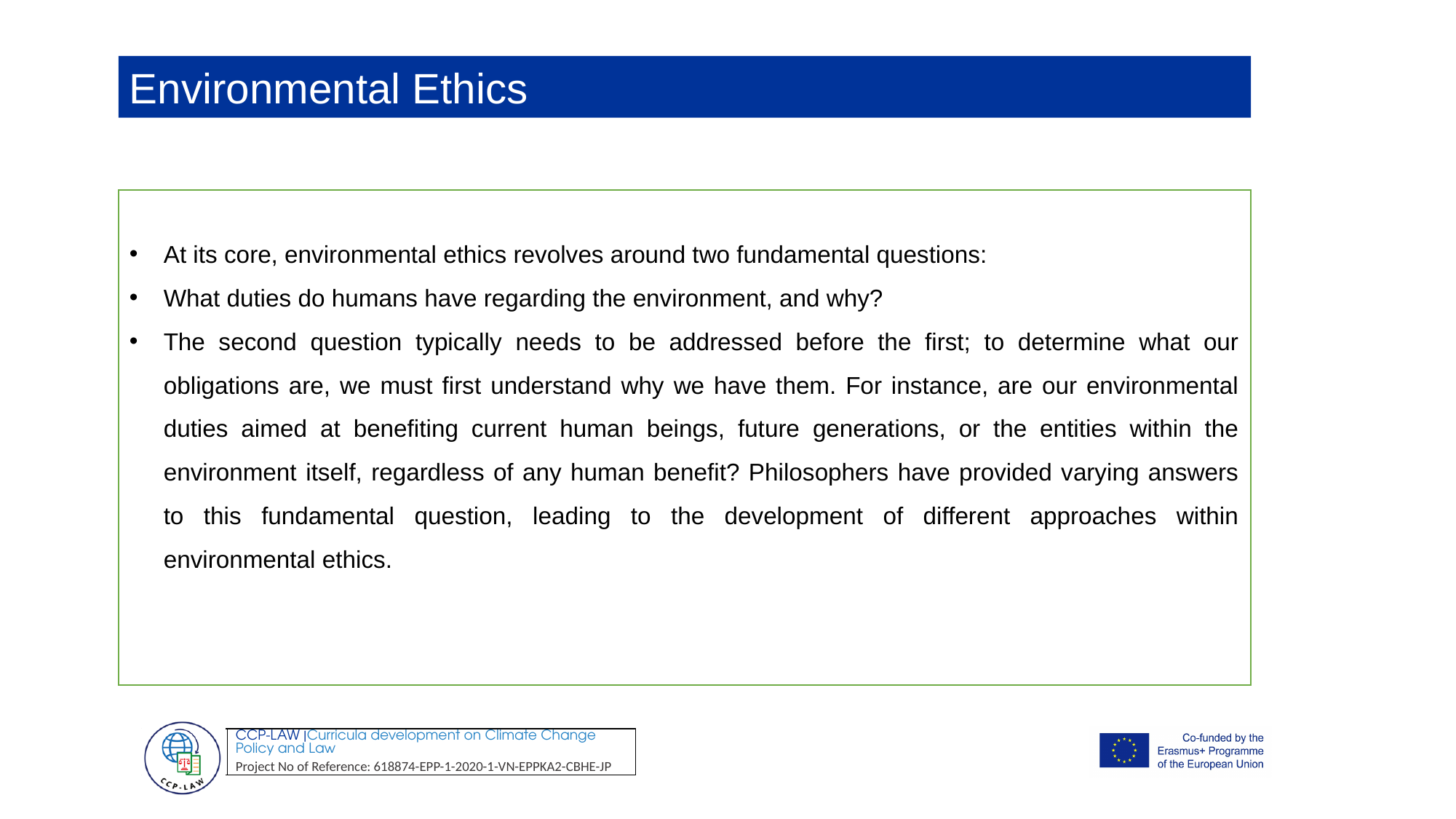

Environmental Ethics

At its core, environmental ethics revolves around two fundamental questions:
What duties do humans have regarding the environment, and why?
The second question typically needs to be addressed before the first; to determine what our obligations are, we must first understand why we have them. For instance, are our environmental duties aimed at benefiting current human beings, future generations, or the entities within the environment itself, regardless of any human benefit? Philosophers have provided varying answers to this fundamental question, leading to the development of different approaches within environmental ethics.